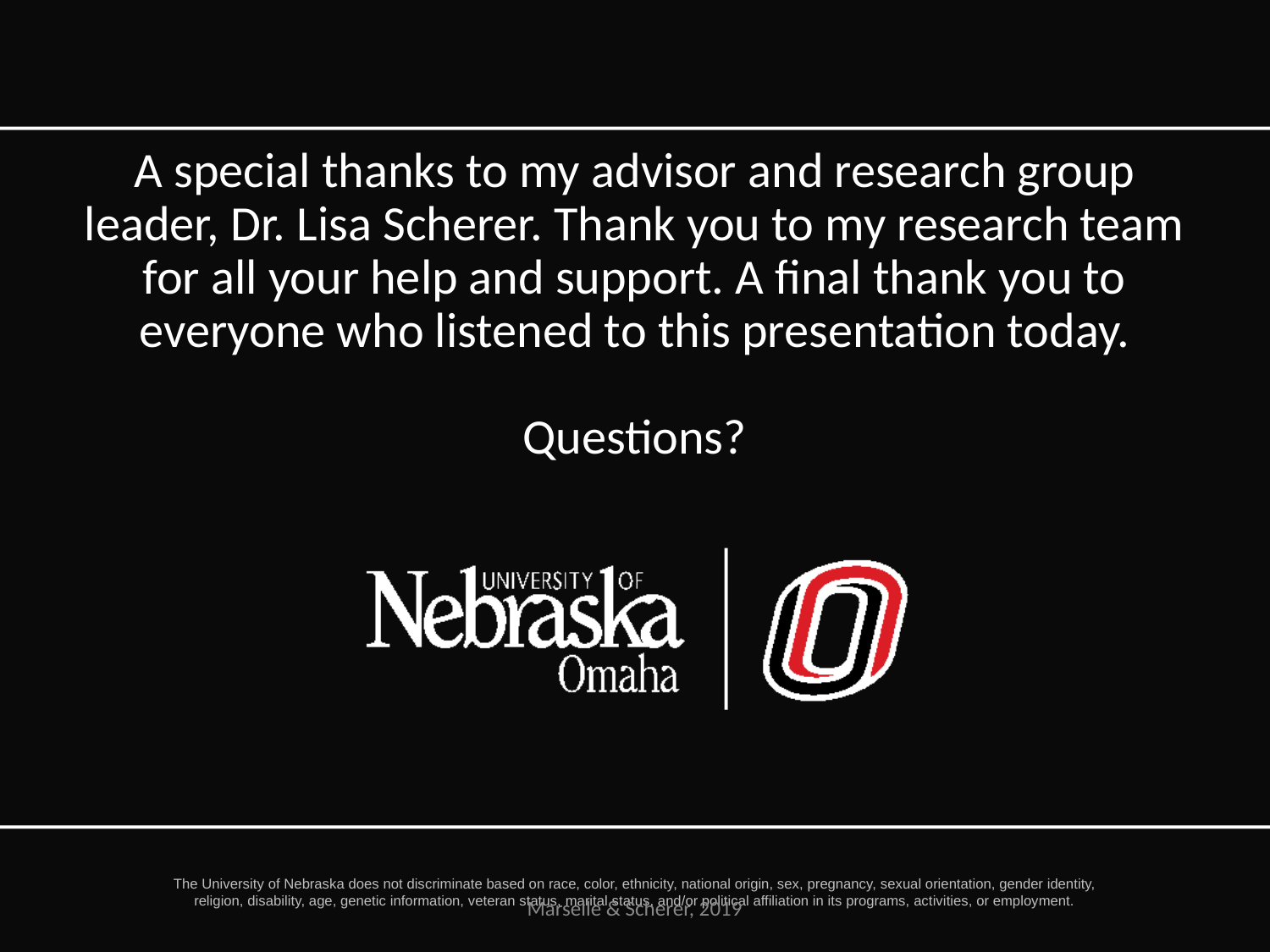

A special thanks to my advisor and research group leader, Dr. Lisa Scherer. Thank you to my research team for all your help and support. A final thank you to everyone who listened to this presentation today.

Questions?
The University of Nebraska does not discriminate based on race, color, ethnicity, national origin, sex, pregnancy, sexual orientation, gender identity, religion, disability, age, genetic information, veteran status, marital status, and/or political affiliation in its programs, activities, or employment.
Marselle & Scherer, 2019